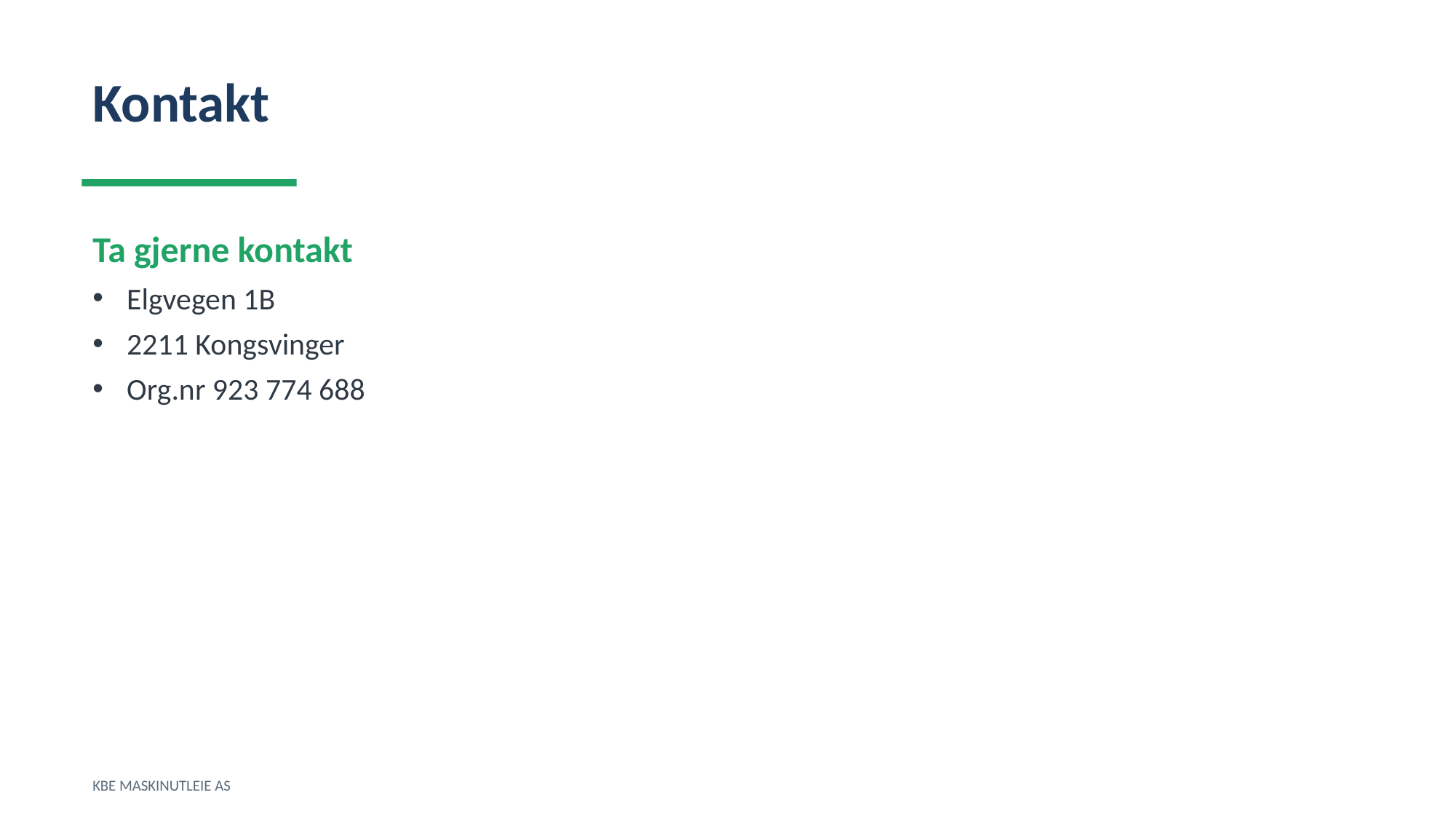

Kontakt

Ta gjerne kontakt
Elgvegen 1B
2211 Kongsvinger
Org.nr 923 774 688
KBE MASKINUTLEIE AS